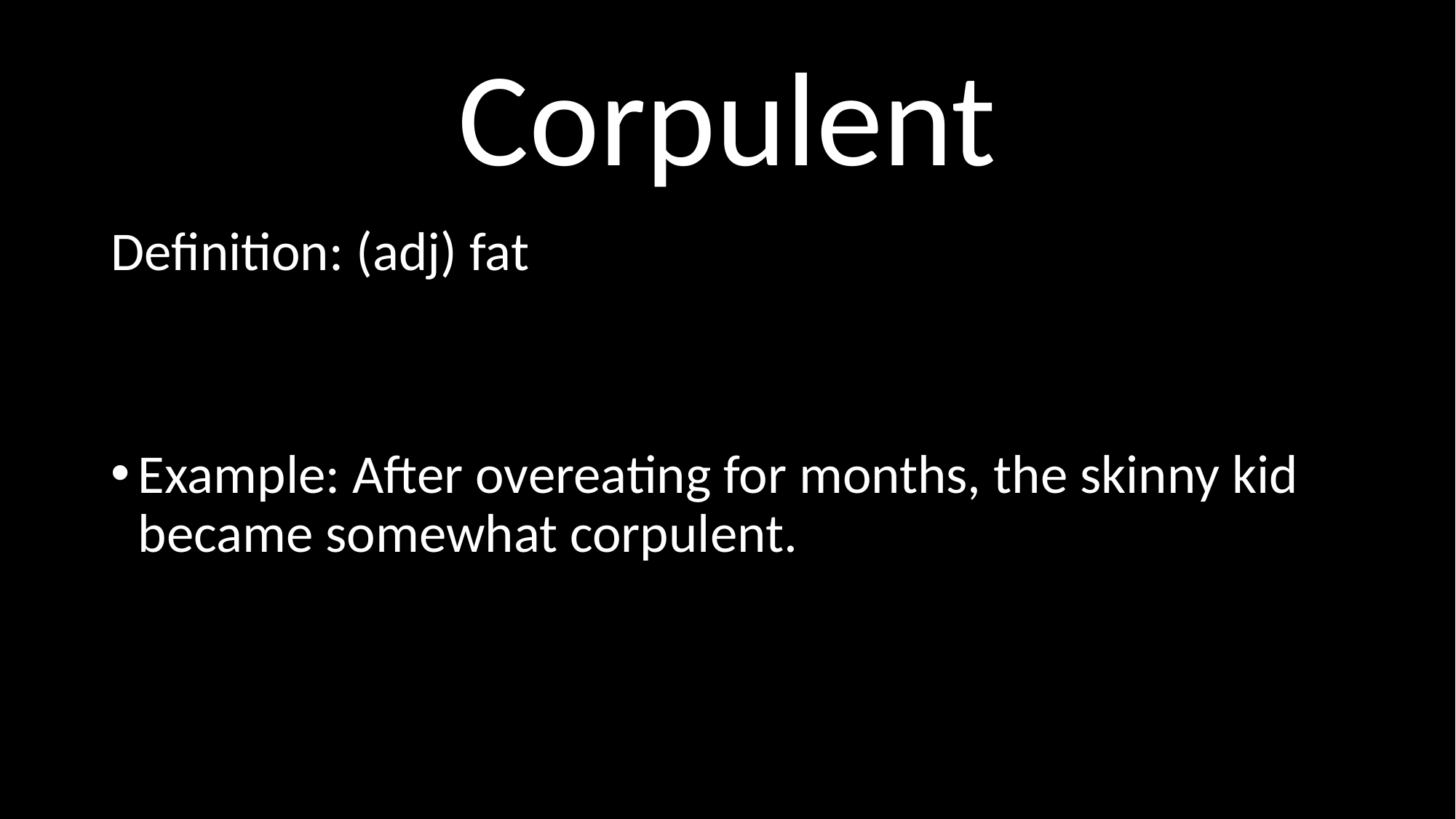

# Corpulent
Definition: (adj) fat

Example: After overeating for months, the skinny kid became somewhat corpulent.